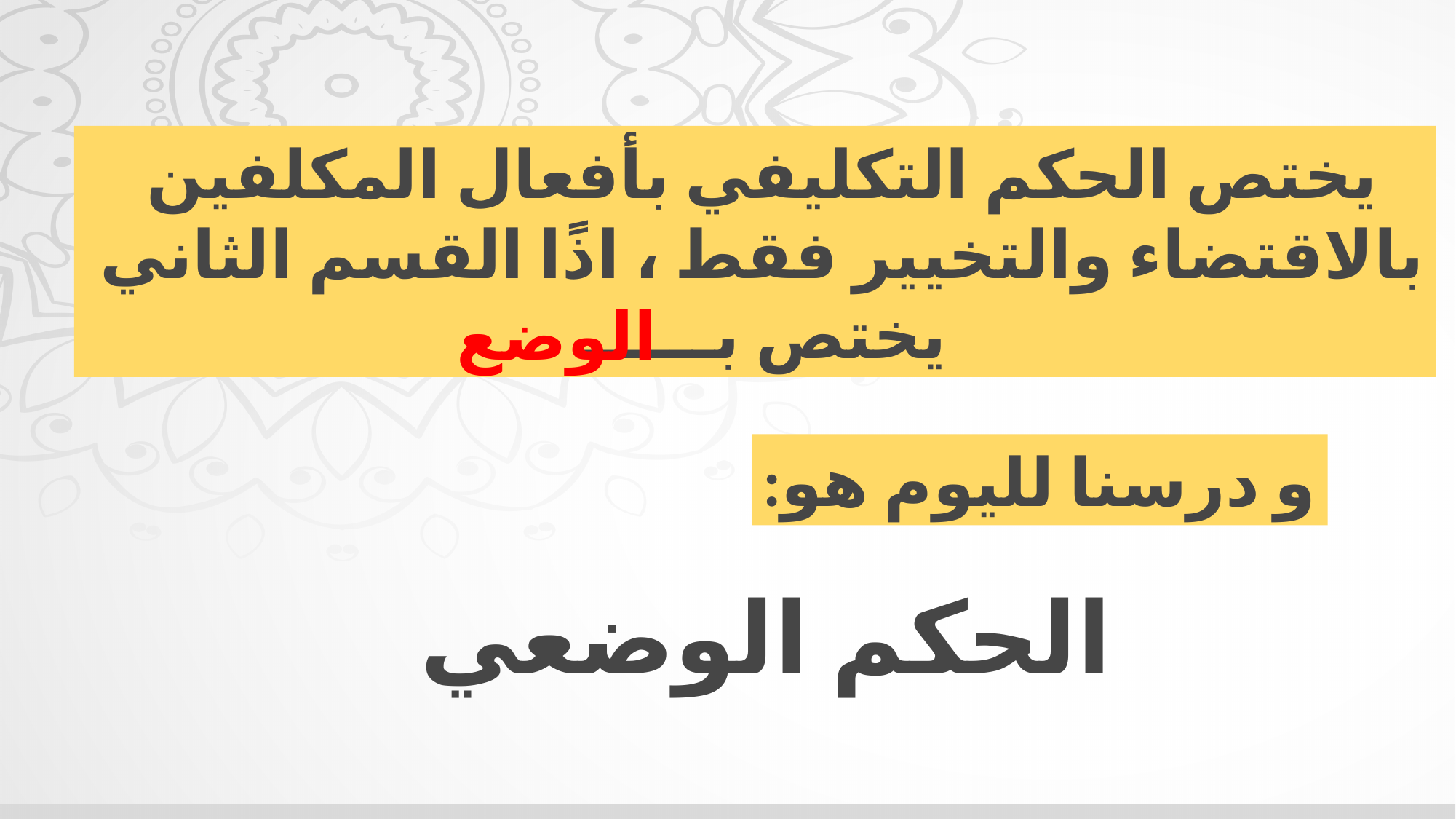

يختص الحكم التكليفي بأفعال المكلفين
بالاقتضاء والتخيير فقط ، اذًا القسم الثاني
يختص بــــــ
الوضع
و درسنا لليوم هو:
الحكم الوضعي